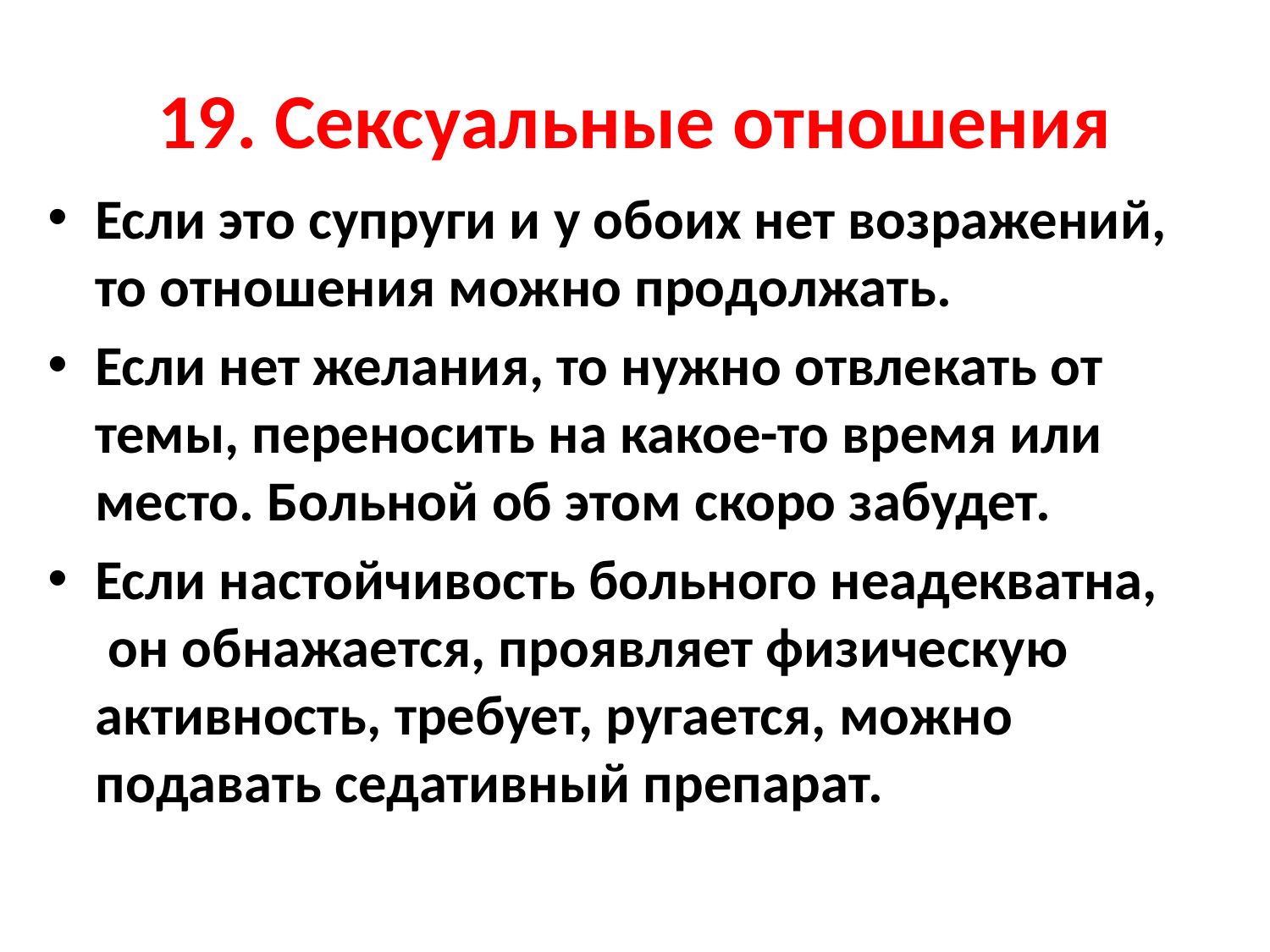

# 19. Сексуальные отношения
Если это супруги и у обоих нет возражений, то отношения можно продолжать.
Если нет желания, то нужно отвлекать от темы, переносить на какое-то время или место. Больной об этом скоро забудет.
Если настойчивость больного неадекватна,    он обнажается, проявляет физическую активность, требует, ругается, можно подавать седативный препарат.